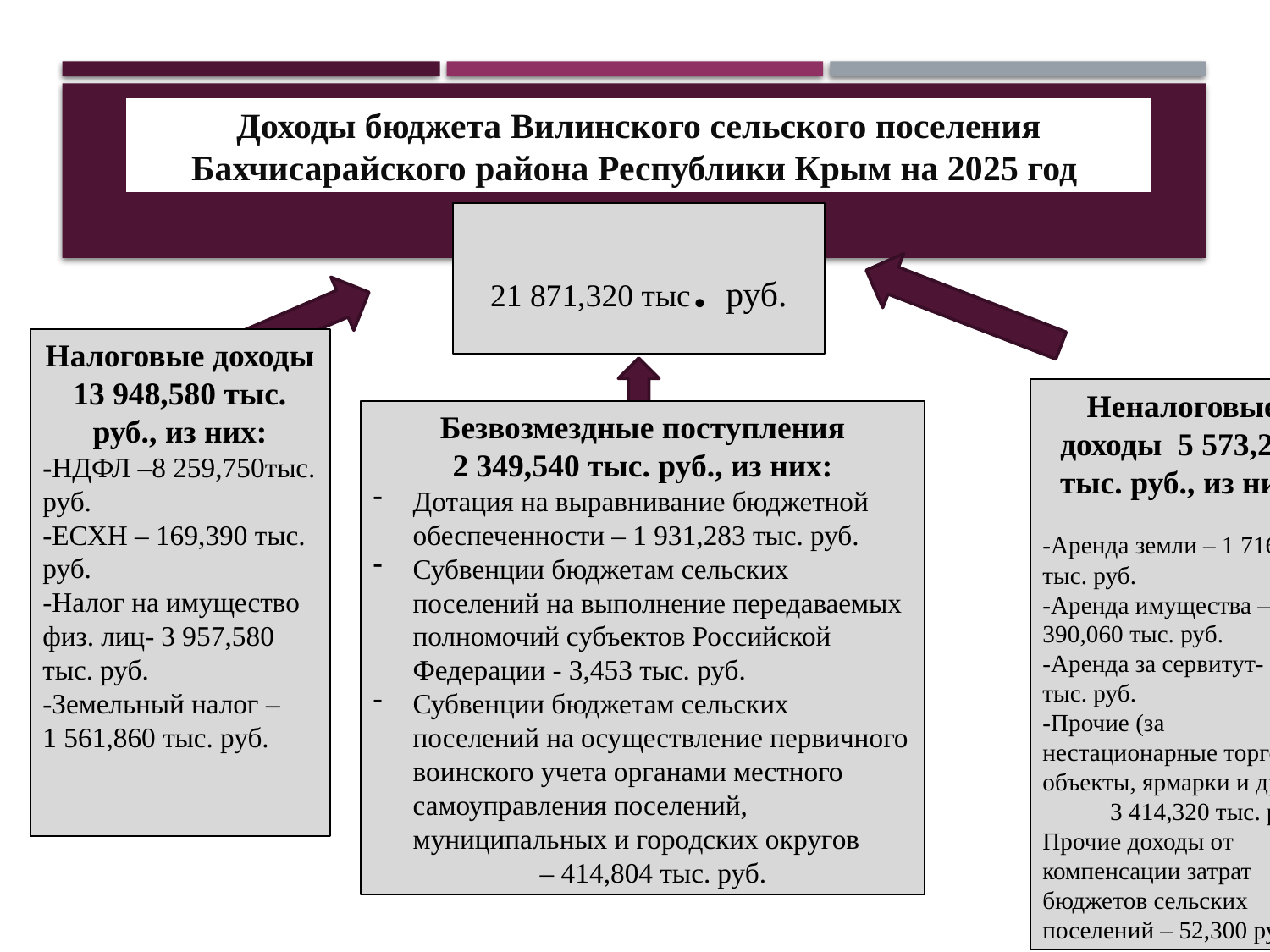

Доходы бюджета Вилинского сельского поселения Бахчисарайского района Республики Крым на 2025 год
21 871,320 тыс. руб.

Налоговые доходы 13 948,580 тыс. руб., из них:
-НДФЛ –8 259,750тыс. руб.
-ЕСХН – 169,390 тыс. руб.
-Налог на имущество физ. лиц- 3 957,580 тыс. руб.
-Земельный налог –
1 561,860 тыс. руб.

Неналоговые доходы  5 573,200 тыс. руб., из них:

-Аренда земли – 1 716,420 тыс. руб.
-Аренда имущества – 390,060 тыс. руб.
-Аренда за сервитут- 0,1 тыс. руб.
-Прочие (за нестационарные торговые объекты, ярмарки и др.) –             3 414,320 тыс. руб.
Прочие доходы от компенсации затрат бюджетов сельских поселений – 52,300 руб.
Безвозмездные поступления
2 349,540 тыс. руб., из них:
Дотация на выравнивание бюджетной обеспеченности – 1 931,283 тыс. руб.
Субвенции бюджетам сельских поселений на выполнение передаваемых полномочий субъектов Российской Федерации - 3,453 тыс. руб.
Субвенции бюджетам сельских поселений на осуществление первичного воинского учета органами местного самоуправления поселений, муниципальных и городских округов	– 414,804 тыс. руб.